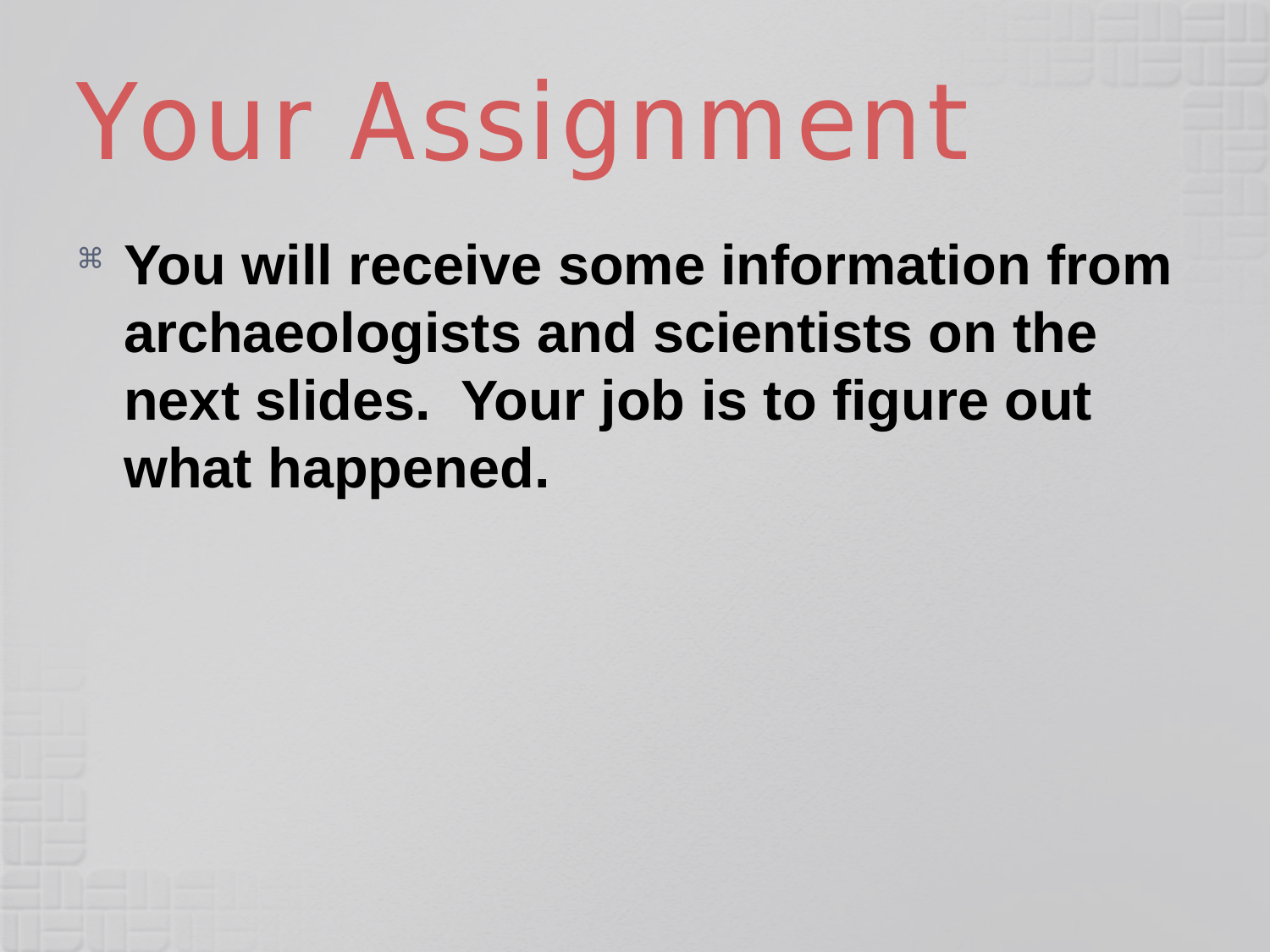

# Your Assignment
You will receive some information from archaeologists and scientists on the next slides.  Your job is to figure out what happened.